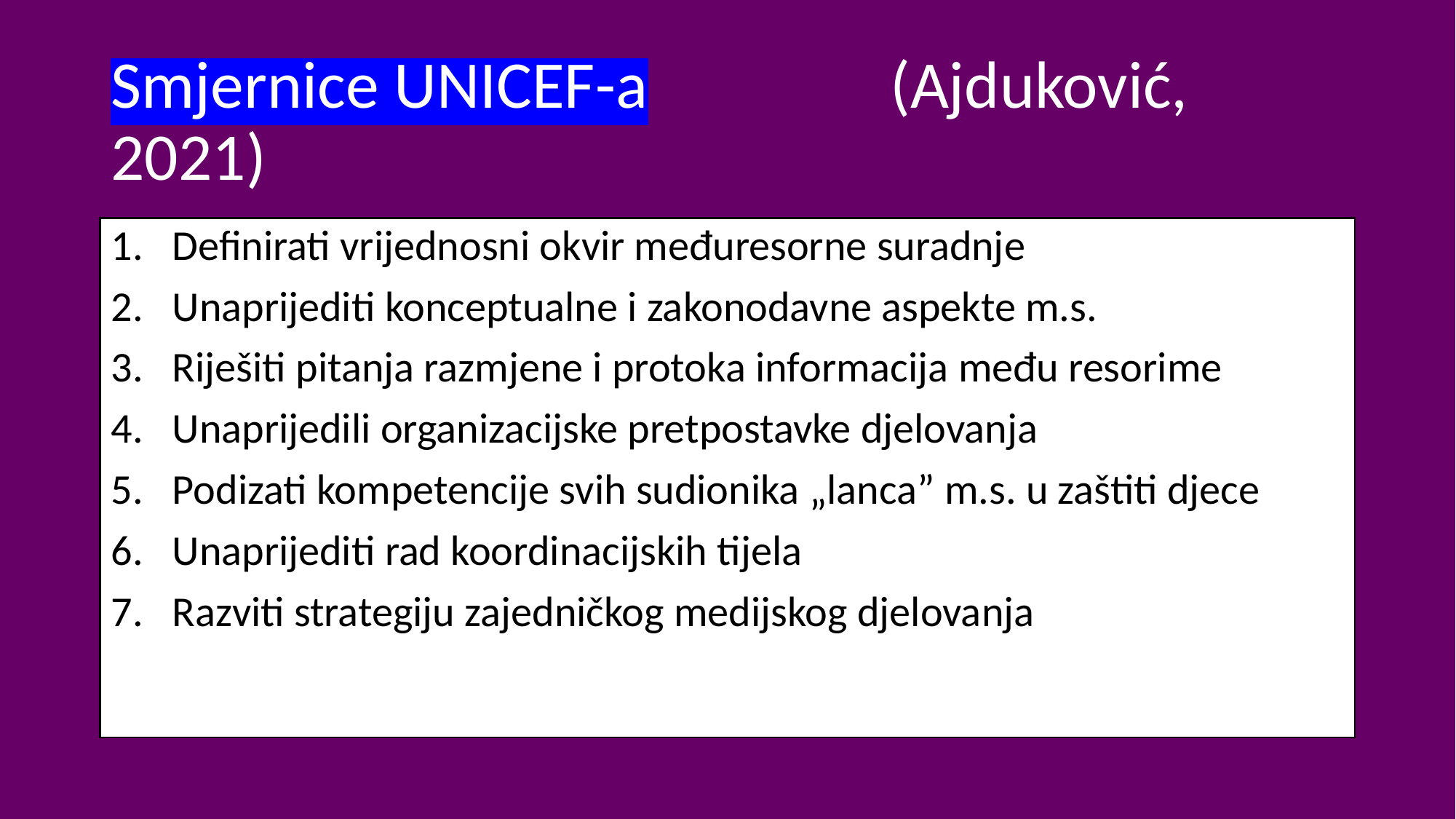

# Smjernice UNICEF-a                (Ajduković, 2021)
Definirati vrijednosni okvir međuresorne suradnje
Unaprijediti konceptualne i zakonodavne aspekte m.s.
Riješiti pitanja razmjene i protoka informacija među resorime
Unaprijedili organizacijske pretpostavke djelovanja
Podizati kompetencije svih sudionika „lanca” m.s. u zaštiti djece
Unaprijediti rad koordinacijskih tijela
Razviti strategiju zajedničkog medijskog djelovanja